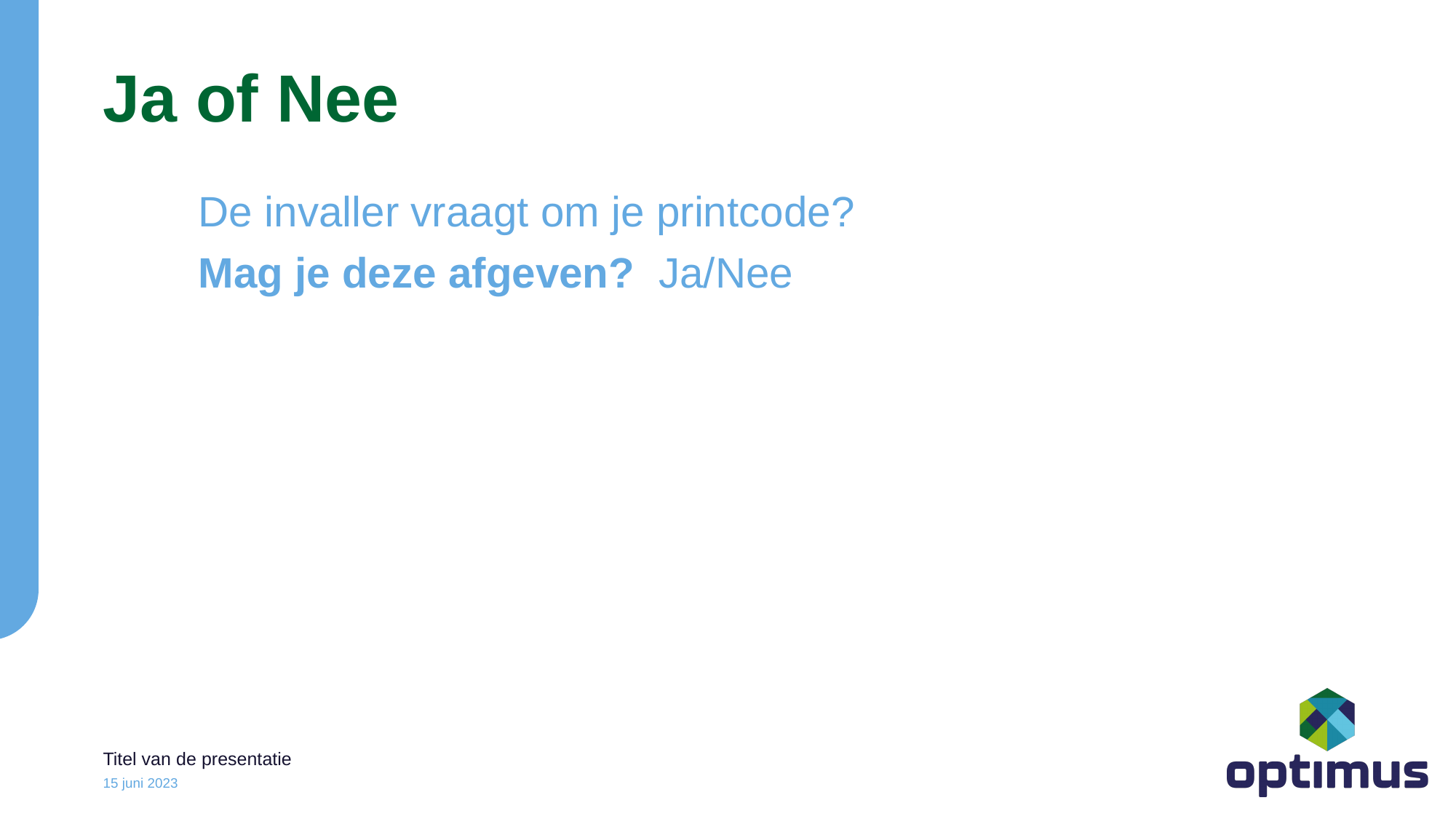

# Ja of Nee
De invaller vraagt om je printcode?
Mag je deze afgeven?  Ja/Nee

Titel van de presentatie
15 juni 2023